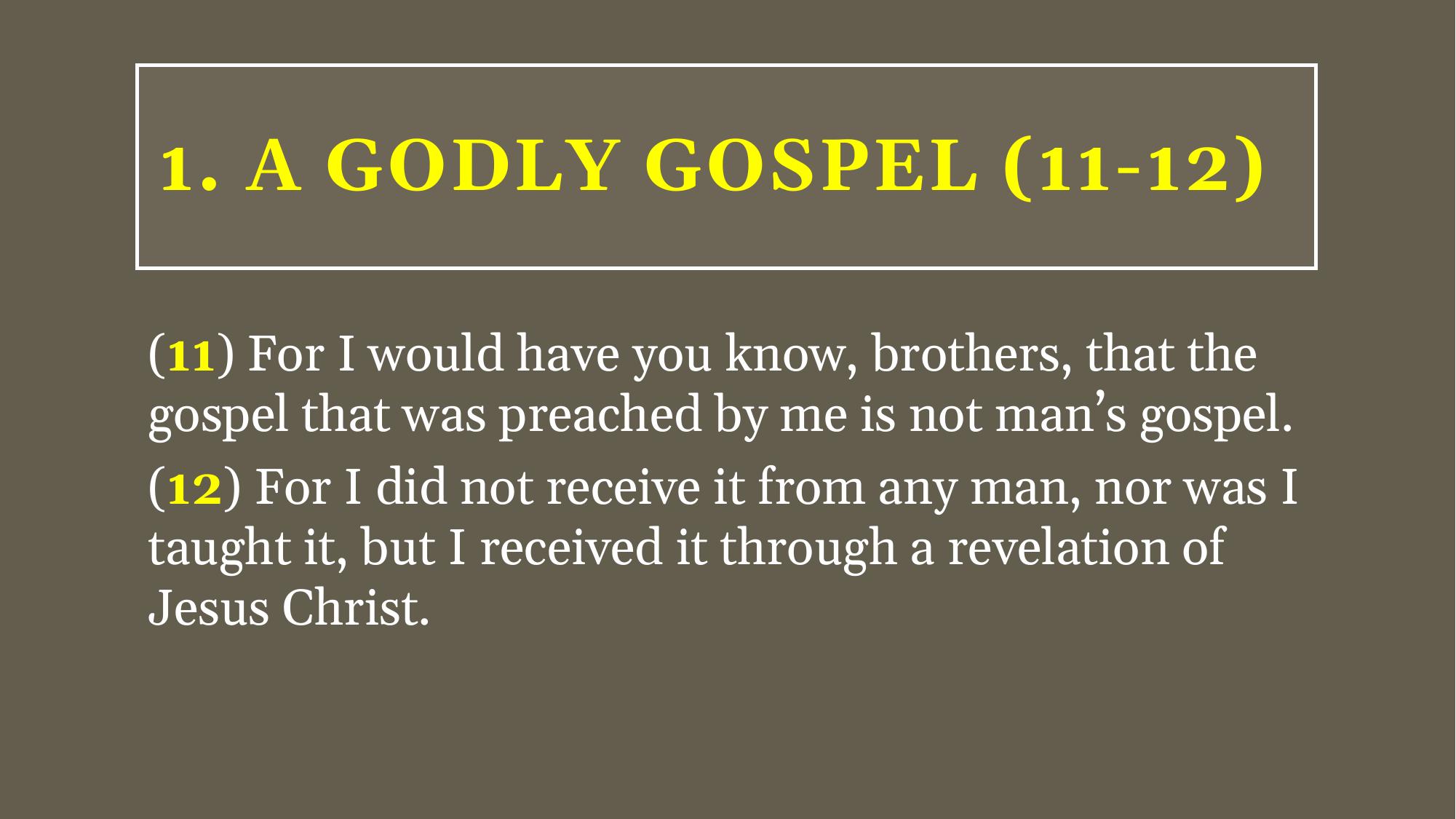

# 1. A Godly Gospel (11-12)
(11) For I would have you know, brothers, that the gospel that was preached by me is not man’s gospel.
(12) For I did not receive it from any man, nor was I taught it, but I received it through a revelation of Jesus Christ.